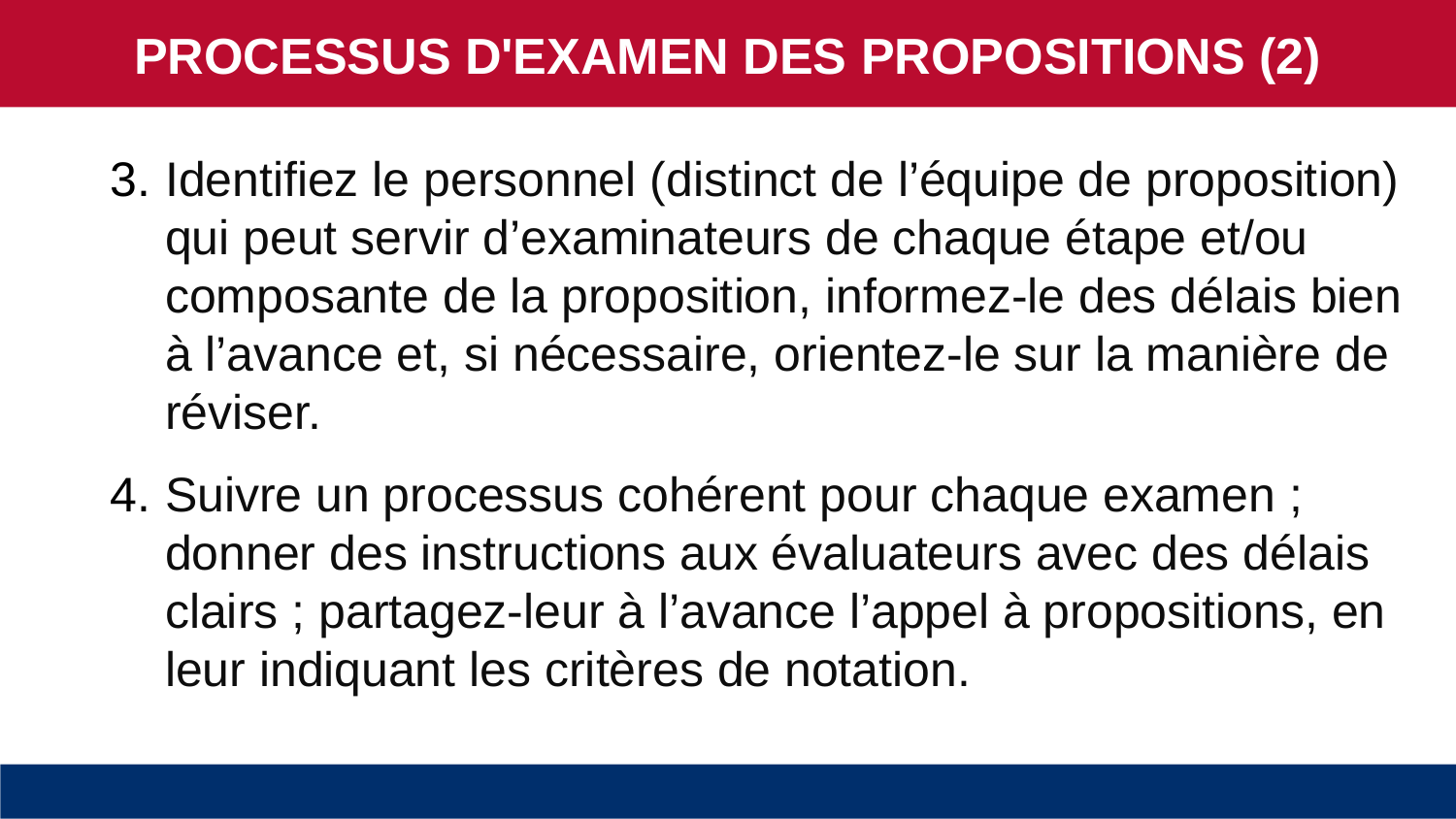

PROCESSUS D'EXAMEN DES PROPOSITIONS (2)
Identifiez le personnel (distinct de l’équipe de proposition) qui peut servir d’examinateurs de chaque étape et/ou composante de la proposition, informez-le des délais bien à l’avance et, si nécessaire, orientez-le sur la manière de réviser.
Suivre un processus cohérent pour chaque examen ; donner des instructions aux évaluateurs avec des délais clairs ; partagez-leur à l’avance l’appel à propositions, en leur indiquant les critères de notation.